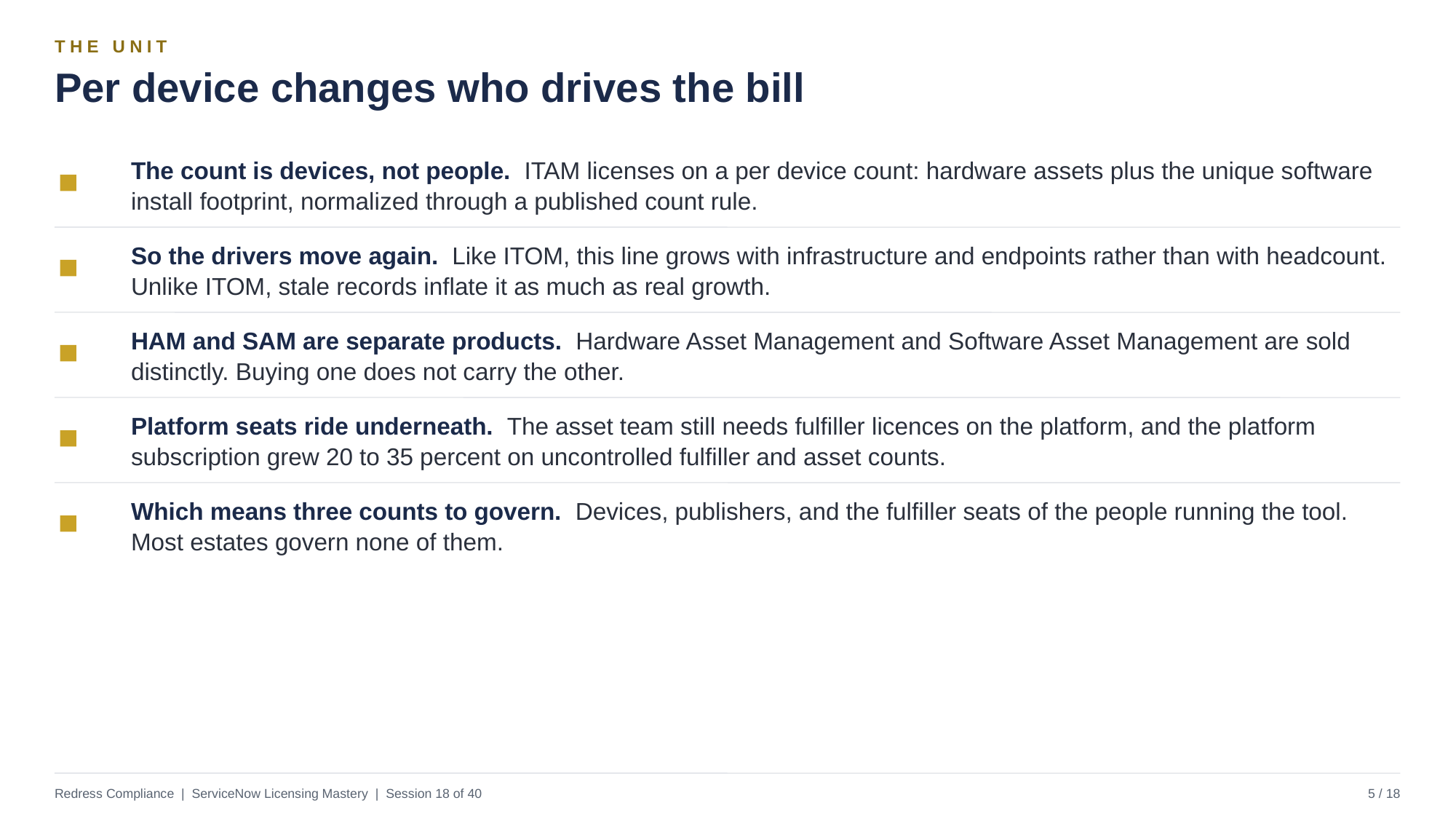

THE UNIT
Per device changes who drives the bill
The count is devices, not people.  ITAM licenses on a per device count: hardware assets plus the unique software install footprint, normalized through a published count rule.

So the drivers move again.  Like ITOM, this line grows with infrastructure and endpoints rather than with headcount. Unlike ITOM, stale records inflate it as much as real growth.

HAM and SAM are separate products.  Hardware Asset Management and Software Asset Management are sold distinctly. Buying one does not carry the other.

Platform seats ride underneath.  The asset team still needs fulfiller licences on the platform, and the platform subscription grew 20 to 35 percent on uncontrolled fulfiller and asset counts.

Which means three counts to govern.  Devices, publishers, and the fulfiller seats of the people running the tool. Most estates govern none of them.

Redress Compliance  |  ServiceNow Licensing Mastery  |  Session 18 of 40
5 / 18